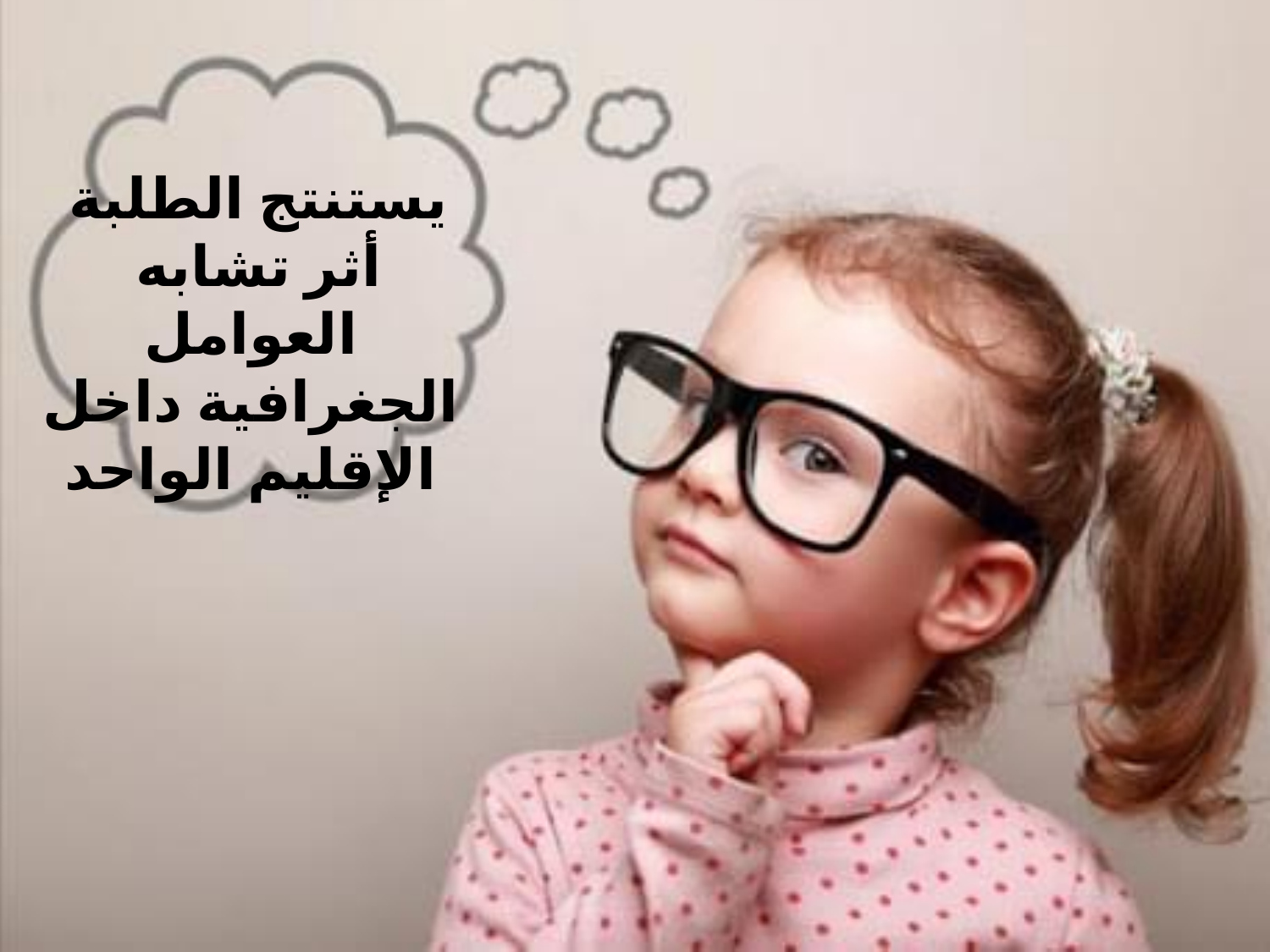

يستنتج الطلبة  أثر تشابه
العوامل الجغرافية داخل الإقليم الواحد